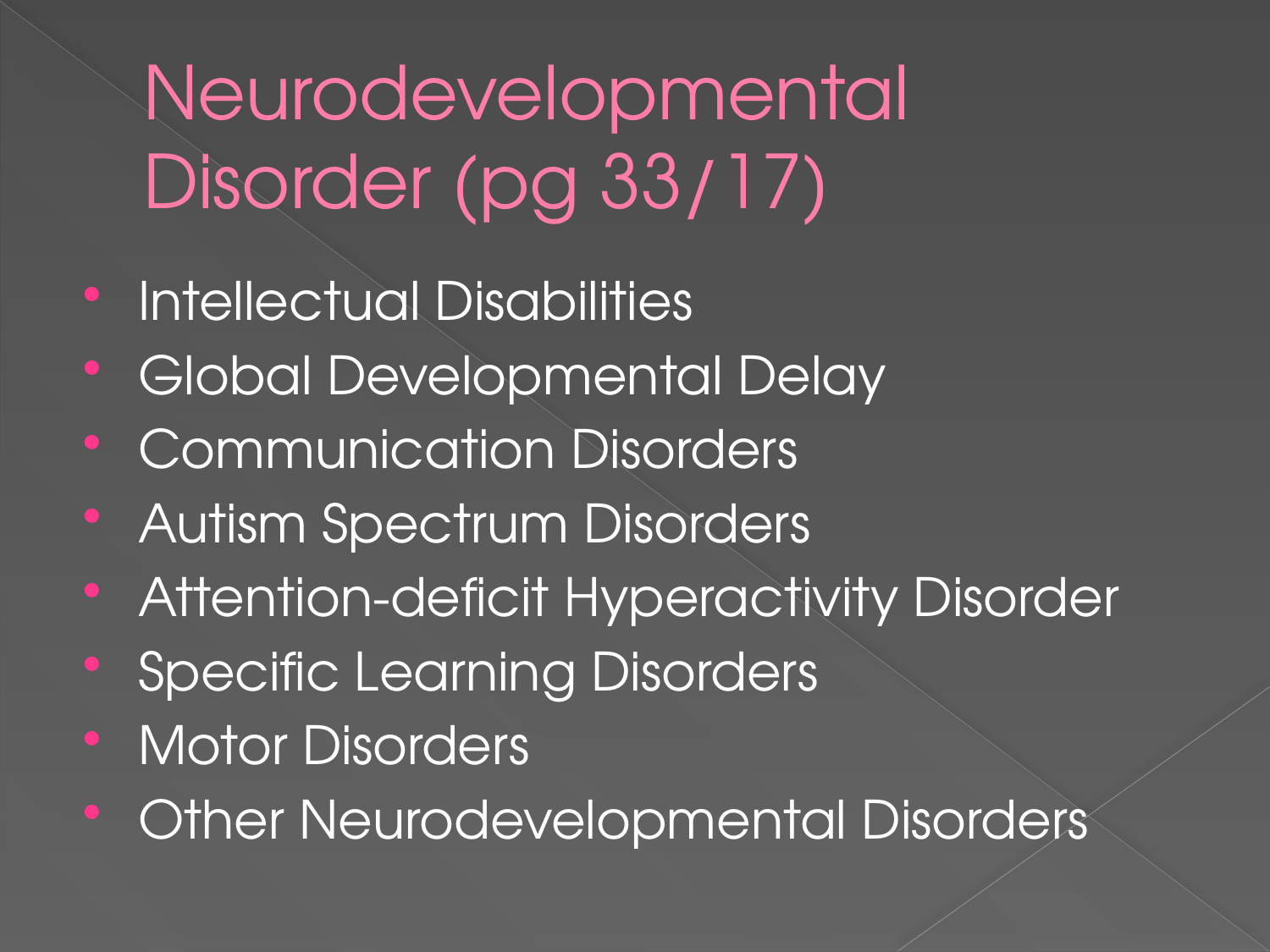

# Neurodevelopmental Disorder (pg 33/17)
Intellectual Disabilities
Global Developmental Delay
Communication Disorders
Autism Spectrum Disorders
Attention-deficit Hyperactivity Disorder
Specific Learning Disorders
Motor Disorders
Other Neurodevelopmental Disorders